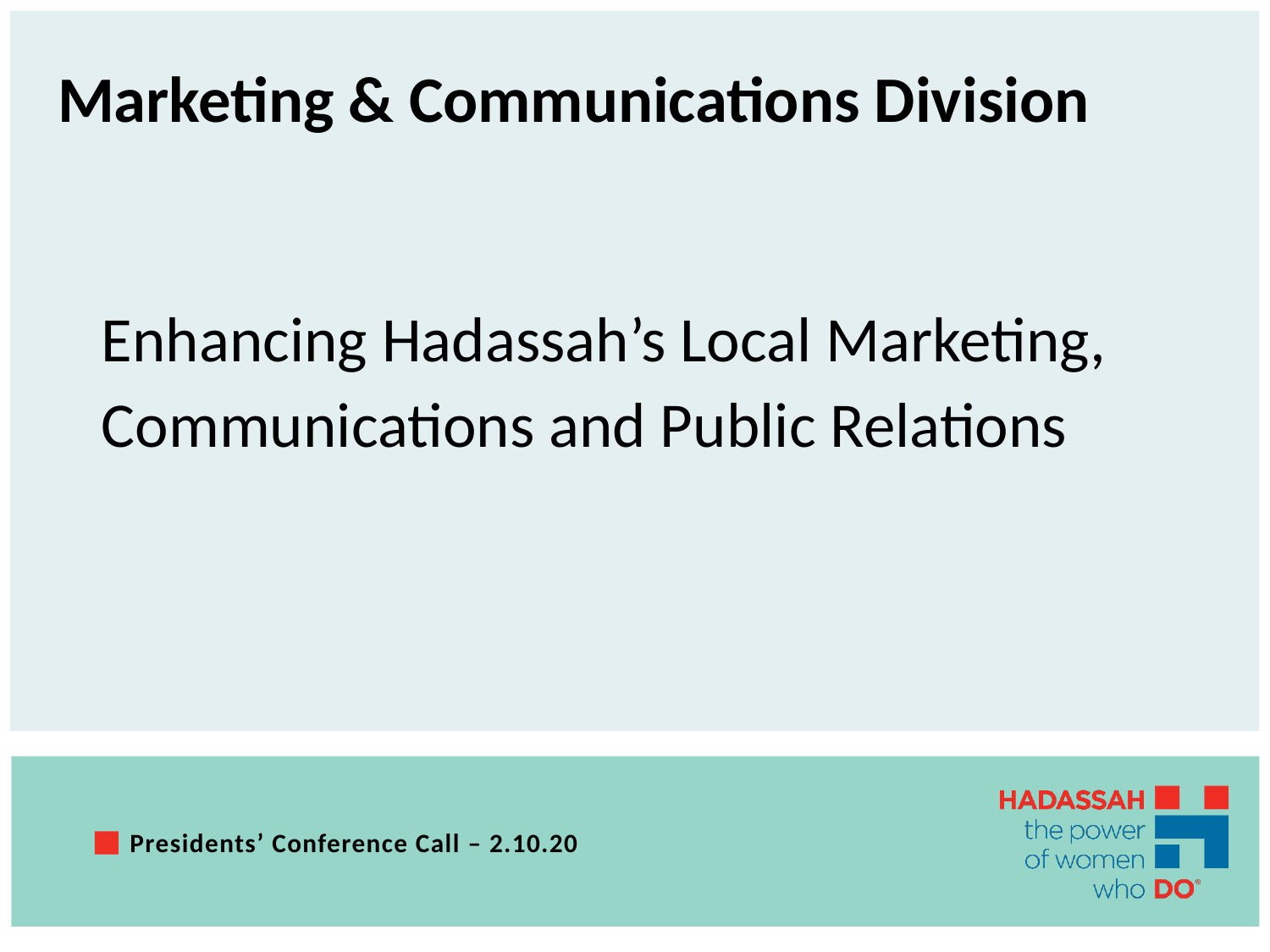

# Marketing & Communications Division
Enhancing Hadassah’s Local Marketing,
Communications and Public Relations
Presidents’ Conference Call – 2.10.20